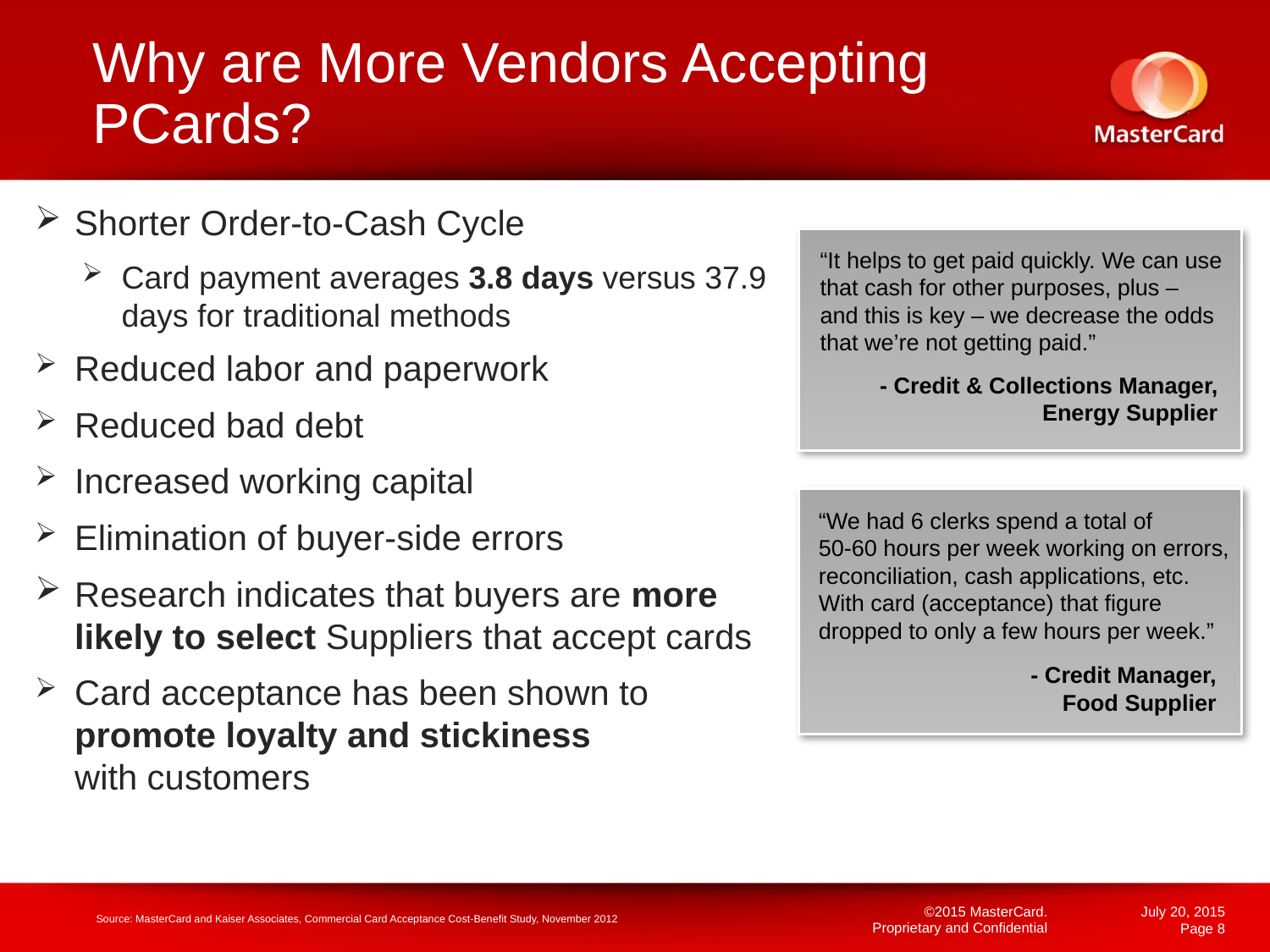

# Why are More Vendors Accepting PCards?
Shorter Order-to-Cash Cycle
Card payment averages 3.8 days versus 37.9 days for traditional methods
Reduced labor and paperwork
Reduced bad debt
Increased working capital
Elimination of buyer-side errors
Research indicates that buyers are more likely to select Suppliers that accept cards
Card acceptance has been shown to promote loyalty and stickiness
with customers

“It helps to get paid quickly. We can use that cash for other purposes, plus – and this is key – we decrease the odds that we’re not getting paid.”
- Credit & Collections Manager, Energy Supplier

“We had 6 clerks spend a total of
50-60 hours per week working on errors, reconciliation, cash applications, etc. With card (acceptance) that figure dropped to only a few hours per week.”
- Credit Manager,
Food Supplier
July 20, 2015
Source: MasterCard and Kaiser Associates, Commercial Card Acceptance Cost-Benefit Study, November 2012
Page 8